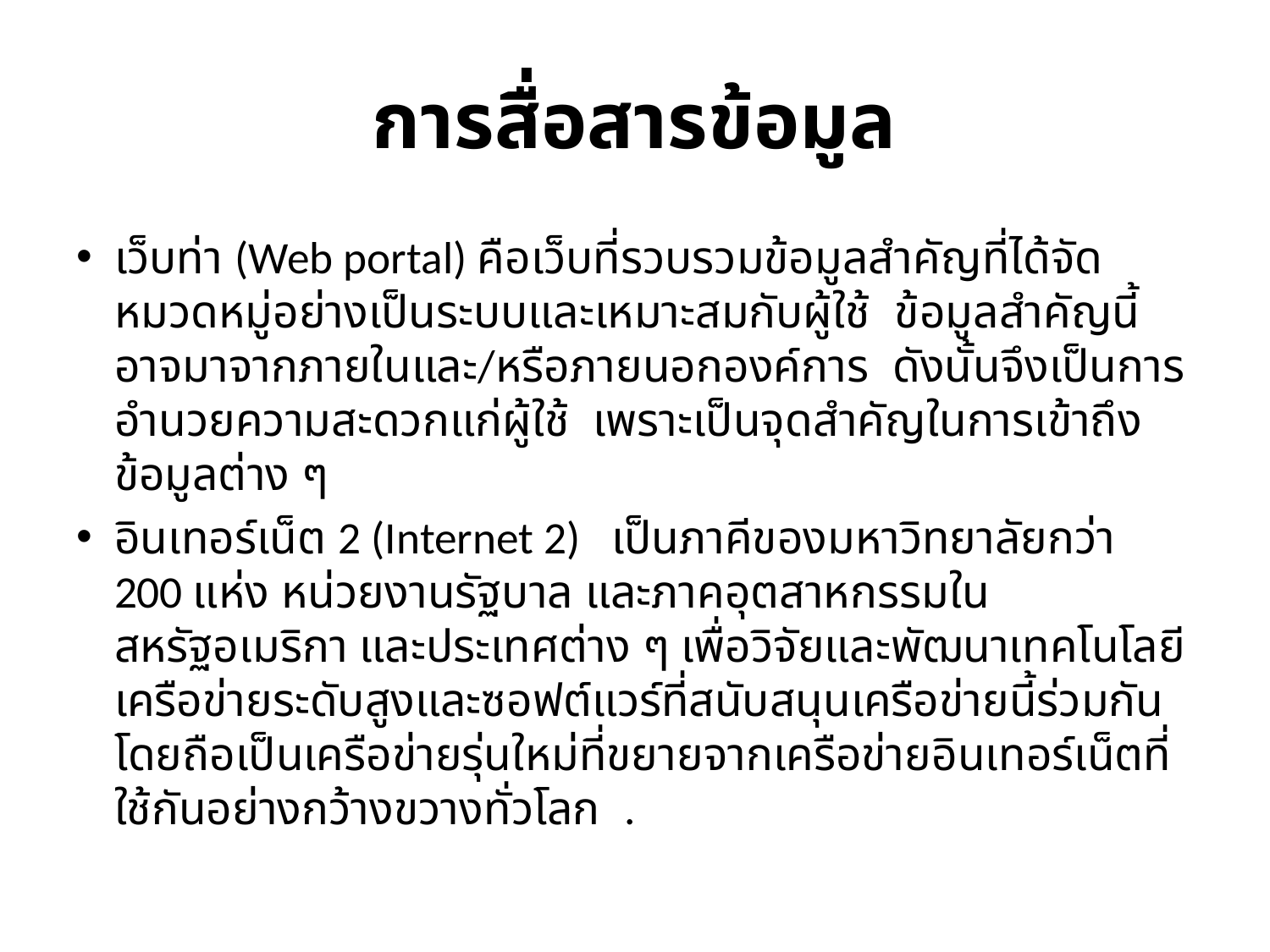

# การสื่อสารข้อมูล
เว็บท่า (Web portal) คือเว็บที่รวบรวมข้อมูลสำคัญที่ได้จัดหมวดหมู่อย่างเป็นระบบและเหมาะสมกับผู้ใช้  ข้อมูลสำคัญนี้อาจมาจากภายในและ/หรือภายนอกองค์การ  ดังนั้นจึงเป็นการอำนวยความสะดวกแก่ผู้ใช้  เพราะเป็นจุดสำคัญในการเข้าถึงข้อมูลต่าง ๆ
อินเทอร์เน็ต 2 (Internet 2)   เป็นภาคีของมหาวิทยาลัยกว่า 200 แห่ง หน่วยงานรัฐบาล และภาคอุตสาหกรรมในสหรัฐอเมริกา และประเทศต่าง ๆ เพื่อวิจัยและพัฒนาเทคโนโลยี เครือข่ายระดับสูงและซอฟต์แวร์ที่สนับสนุนเครือข่ายนี้ร่วมกัน โดยถือเป็นเครือข่ายรุ่นใหม่ที่ขยายจากเครือข่ายอินเทอร์เน็ตที่ใช้กันอย่างกว้างขวางทั่วโลก  .